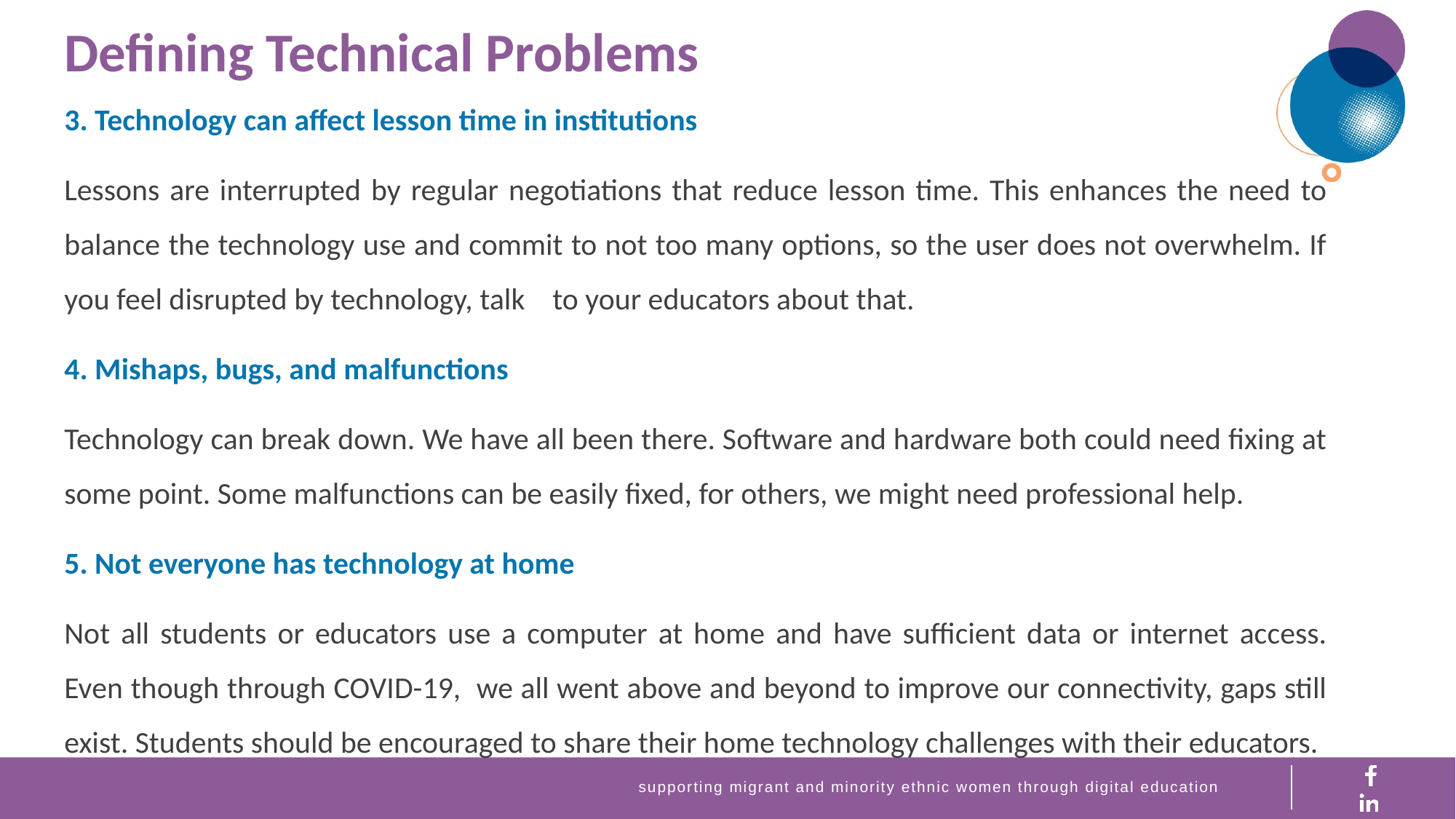

Defining Technical Problems
3. Technology can affect lesson time in institutions
Lessons are interrupted by regular negotiations that reduce lesson time. This enhances the need to balance the technology use and commit to not too many options, so the user does not overwhelm. If you feel disrupted by technology, talk    to your educators about that.​
4. Mishaps, bugs, and malfunctions​
Technology can break down. We have all been there. Software and hardware both could need fixing at some point. Some malfunctions can be easily fixed, for others, we might need professional help.​
5. Not everyone has technology at home​
Not all students or educators use a computer at home and have sufficient data or internet access. Even though through COVID-19,  we all went above and beyond to improve our connectivity, gaps still exist. Students should be encouraged to share their home technology challenges with their educators.